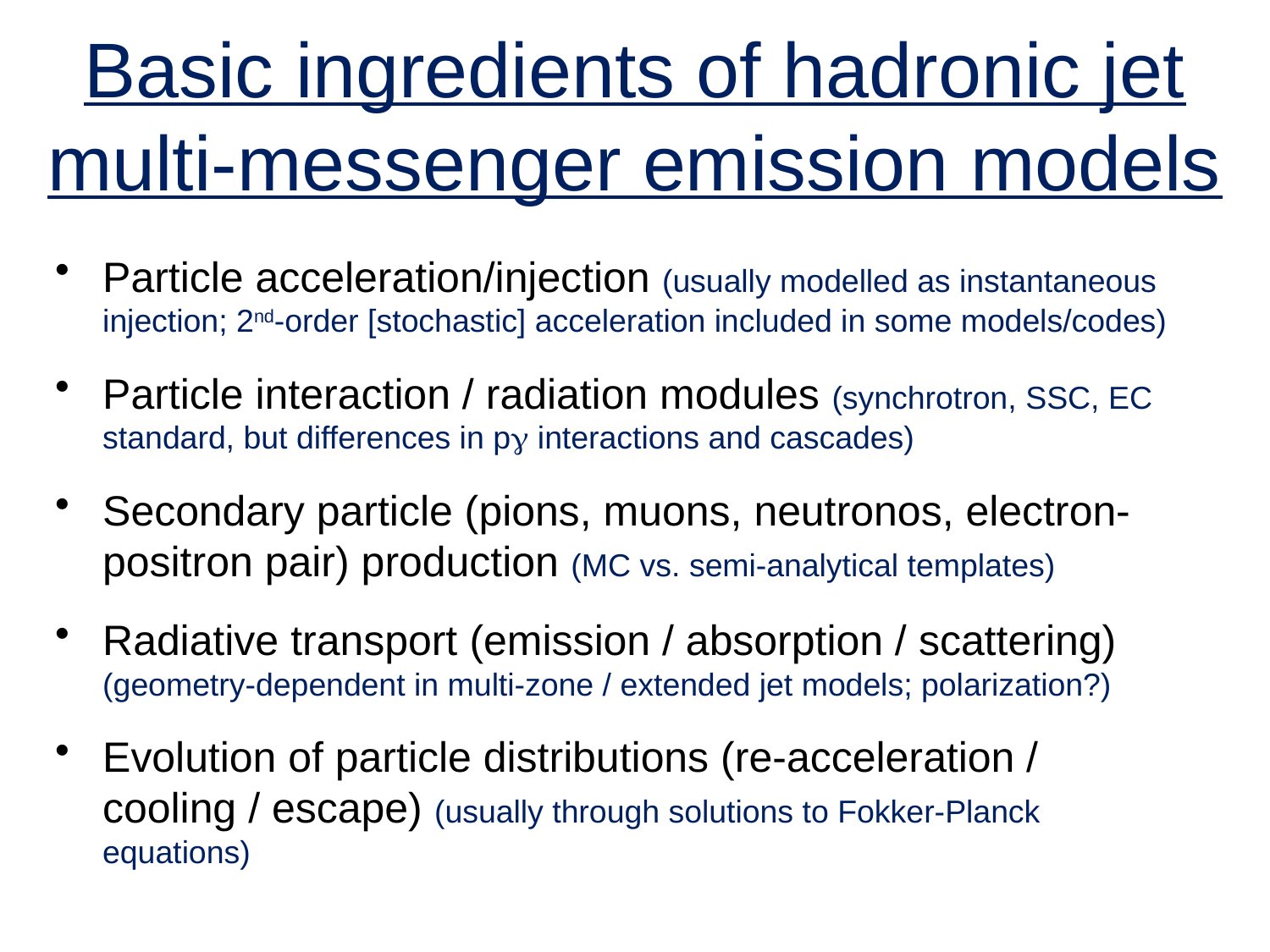

# Basic ingredients of hadronic jet multi-messenger emission models
Particle acceleration/injection (usually modelled as instantaneous injection; 2nd-order [stochastic] acceleration included in some models/codes)

Particle interaction / radiation modules (synchrotron, SSC, EC standard, but differences in pγ interactions and cascades)

Secondary particle (pions, muons, neutronos, electron-positron pair) production (MC vs. semi-analytical templates)

Radiative transport (emission / absorption / scattering) (geometry-dependent in multi-zone / extended jet models; polarization?)

Evolution of particle distributions (re-acceleration / cooling / escape) (usually through solutions to Fokker-Planck equations)